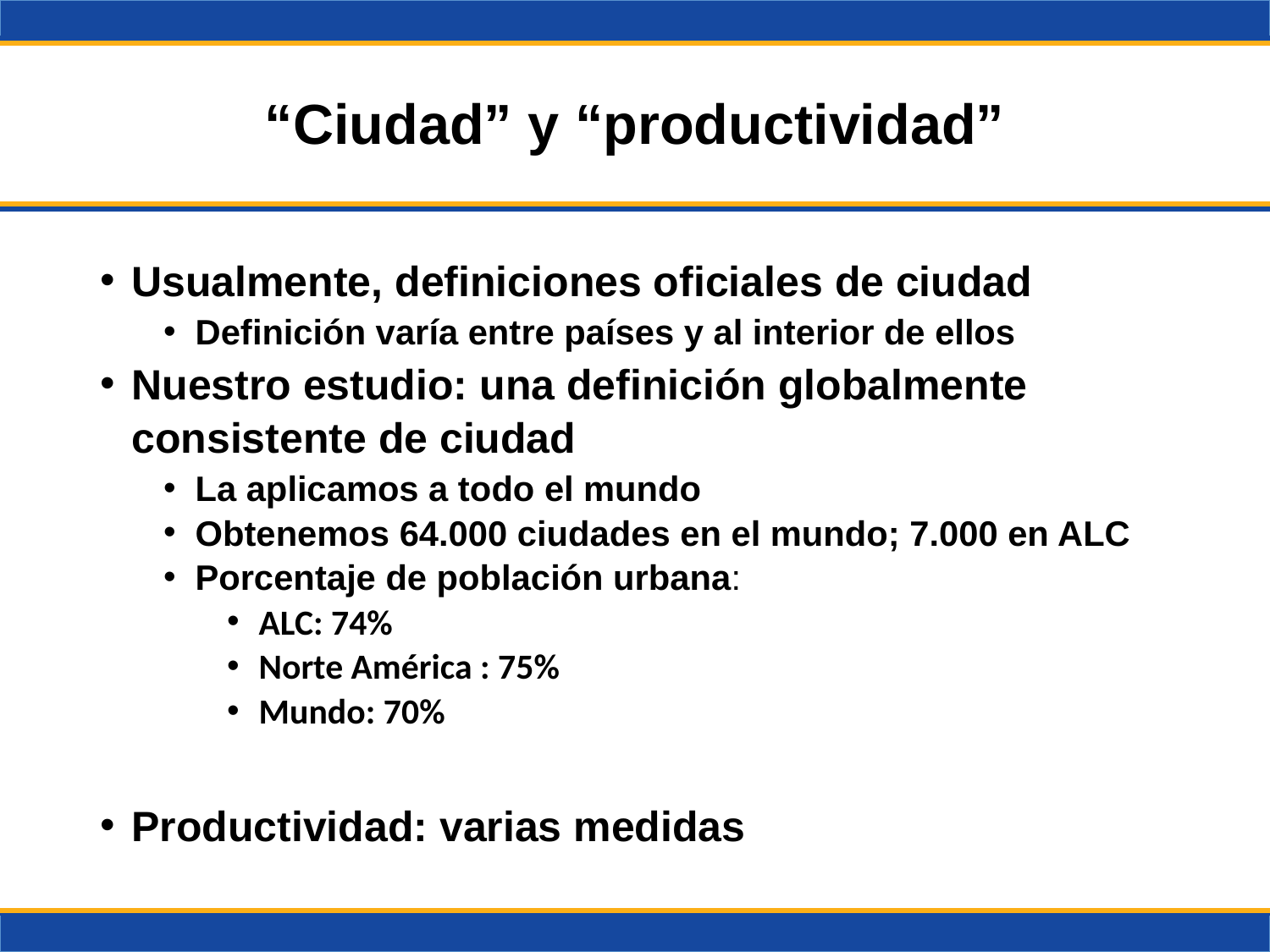

# “Ciudad” y “productividad”
Usualmente, definiciones oficiales de ciudad
Definición varía entre países y al interior de ellos
Nuestro estudio: una definición globalmente consistente de ciudad
La aplicamos a todo el mundo
Obtenemos 64.000 ciudades en el mundo; 7.000 en ALC
Porcentaje de población urbana:
ALC: 74%
Norte América : 75%
Mundo: 70%

Productividad: varias medidas